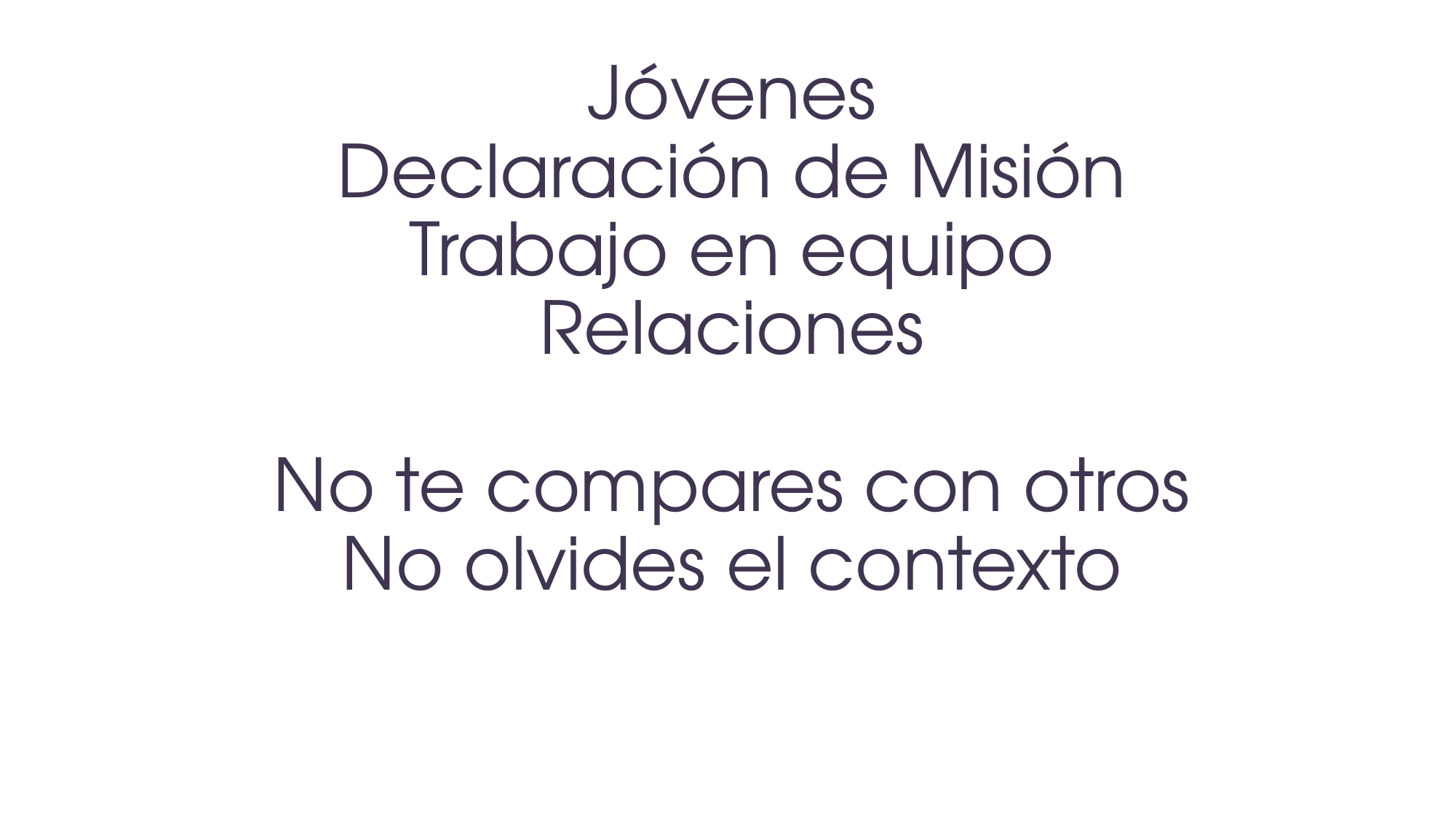

Jóvenes
Declaración de Misión
Trabajo en equipo
Relaciones

No te compares con otros
No olvides el contexto